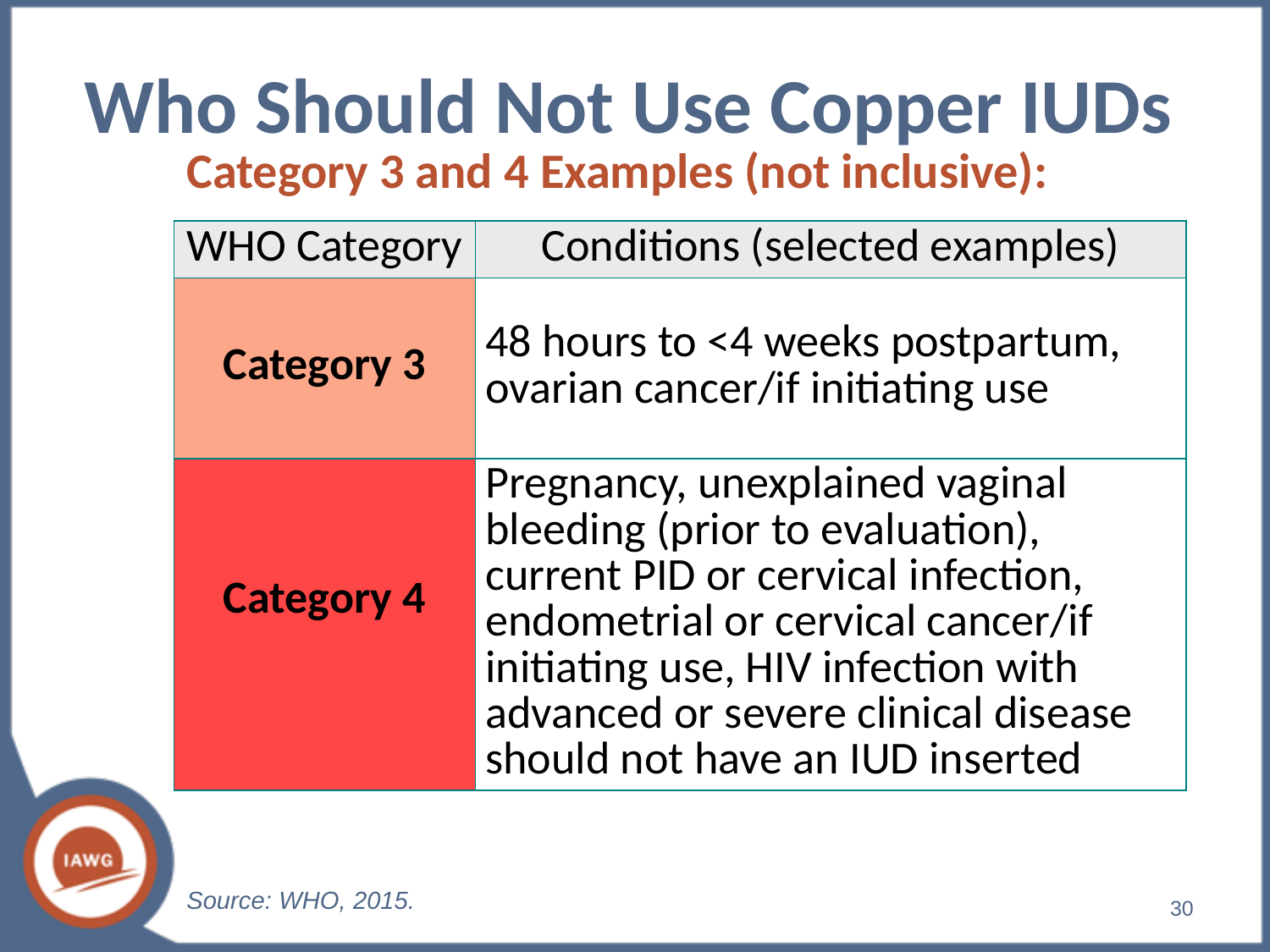

Who Should Not Use Copper IUDs
Category 3 and 4 Examples (not inclusive):
| WHO Category | Conditions (selected examples) |
| --- | --- |
| Category 3 | 48 hours to <4 weeks postpartum, ovarian cancer/if initiating use |
| Category 4 | Pregnancy, unexplained vaginal bleeding (prior to evaluation), current PID or cervical infection, endometrial or cervical cancer/if initiating use, HIV infection with advanced or severe clinical disease should not have an IUD inserted |
Source: WHO, 2015.
30